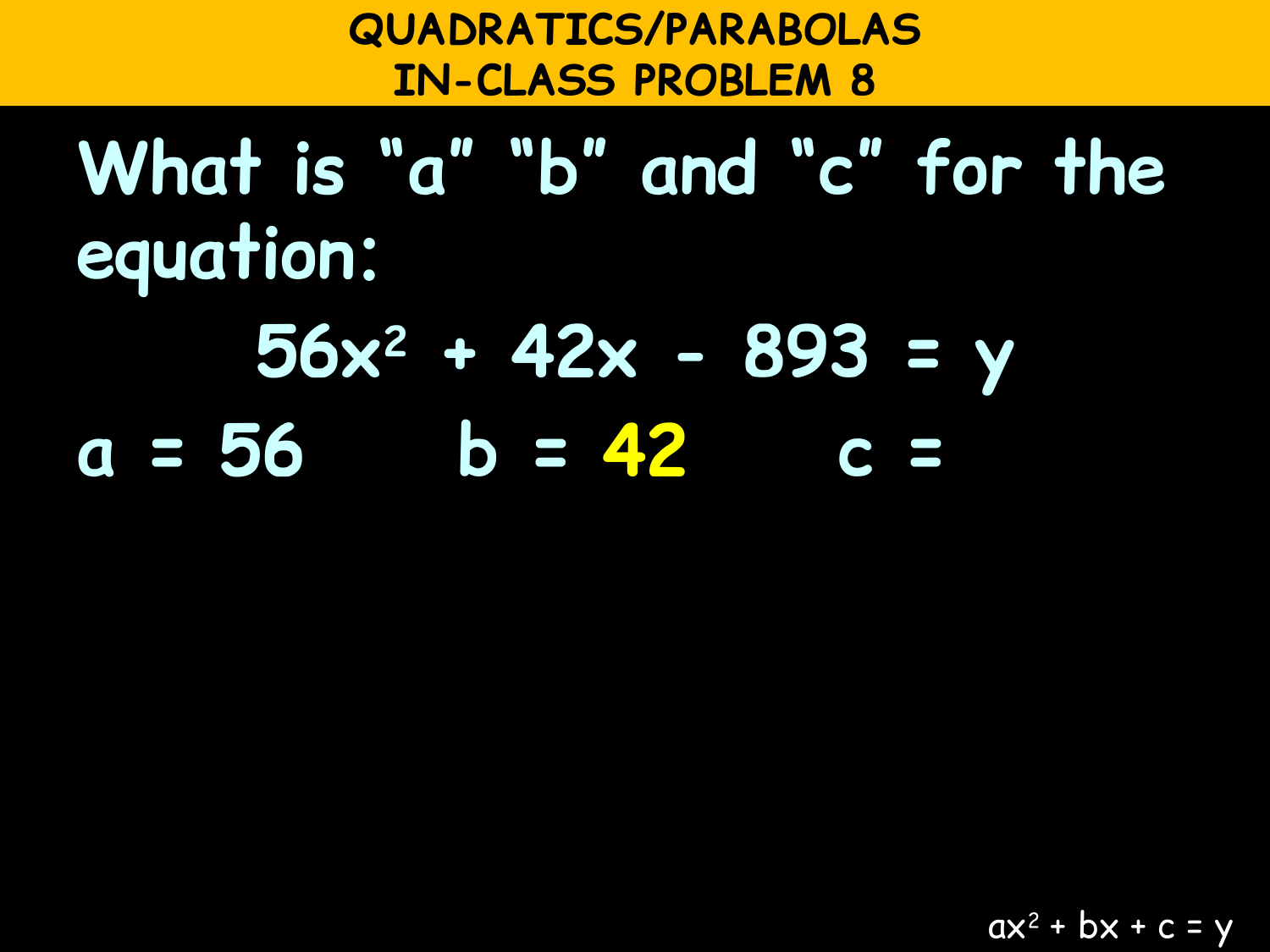

QUADRATICS/PARABOLAS
IN-CLASS PROBLEM 8
What is “a” “b” and “c” for the equation:
56x2 + 42x - 893 = y
a = 56		b = 42		c =
ax2 + bx + c = y